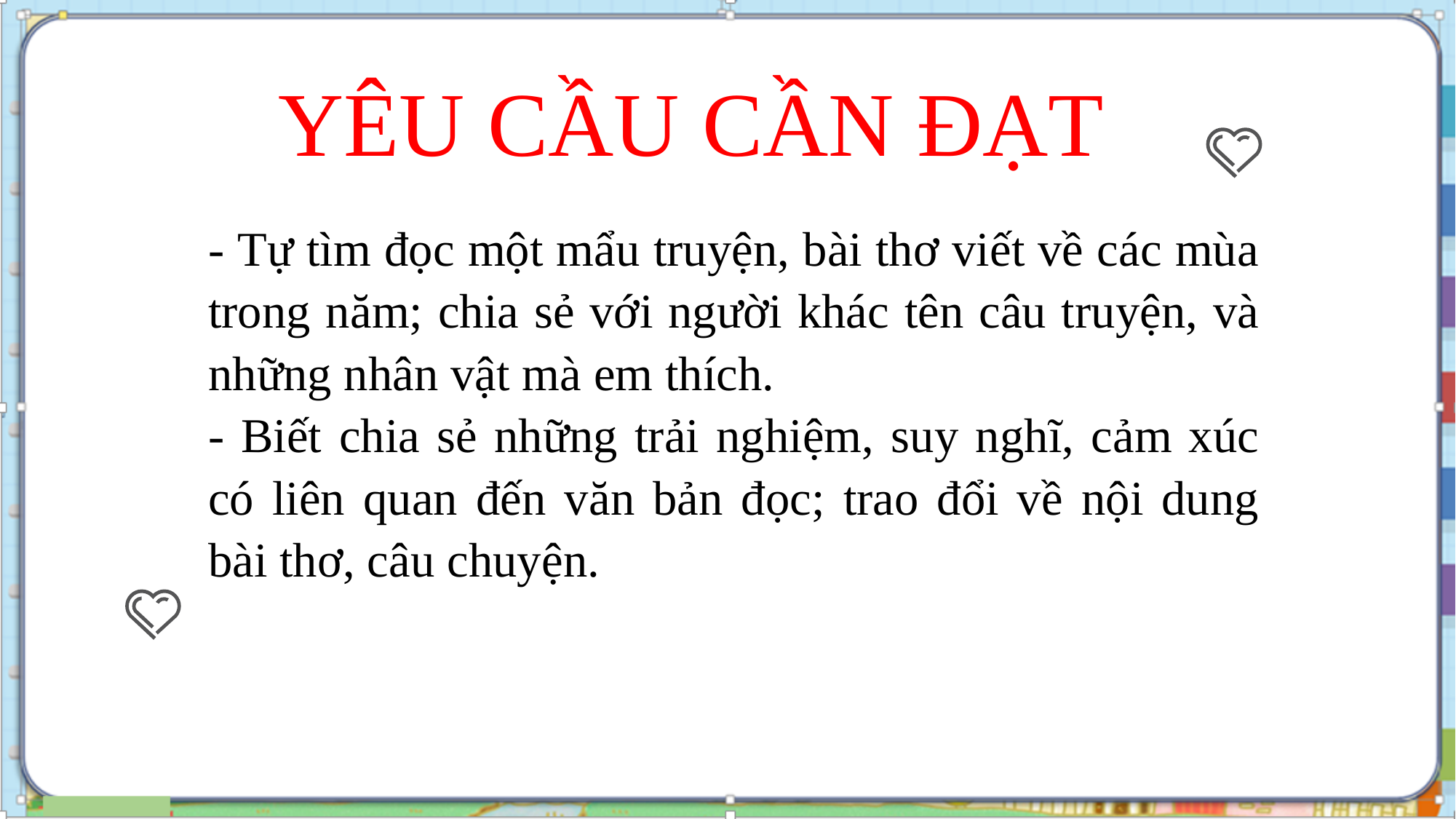

YÊU CẦU CẦN ĐẠT

- Tự tìm đọc một mẩu truyện, bài thơ viết về các mùa trong năm; chia sẻ với người khác tên câu truyện, và những nhân vật mà em thích.
- Biết chia sẻ những trải nghiệm, suy nghĩ, cảm xúc có liên quan đến văn bản đọc; trao đổi về nội dung bài thơ, câu chuyện.